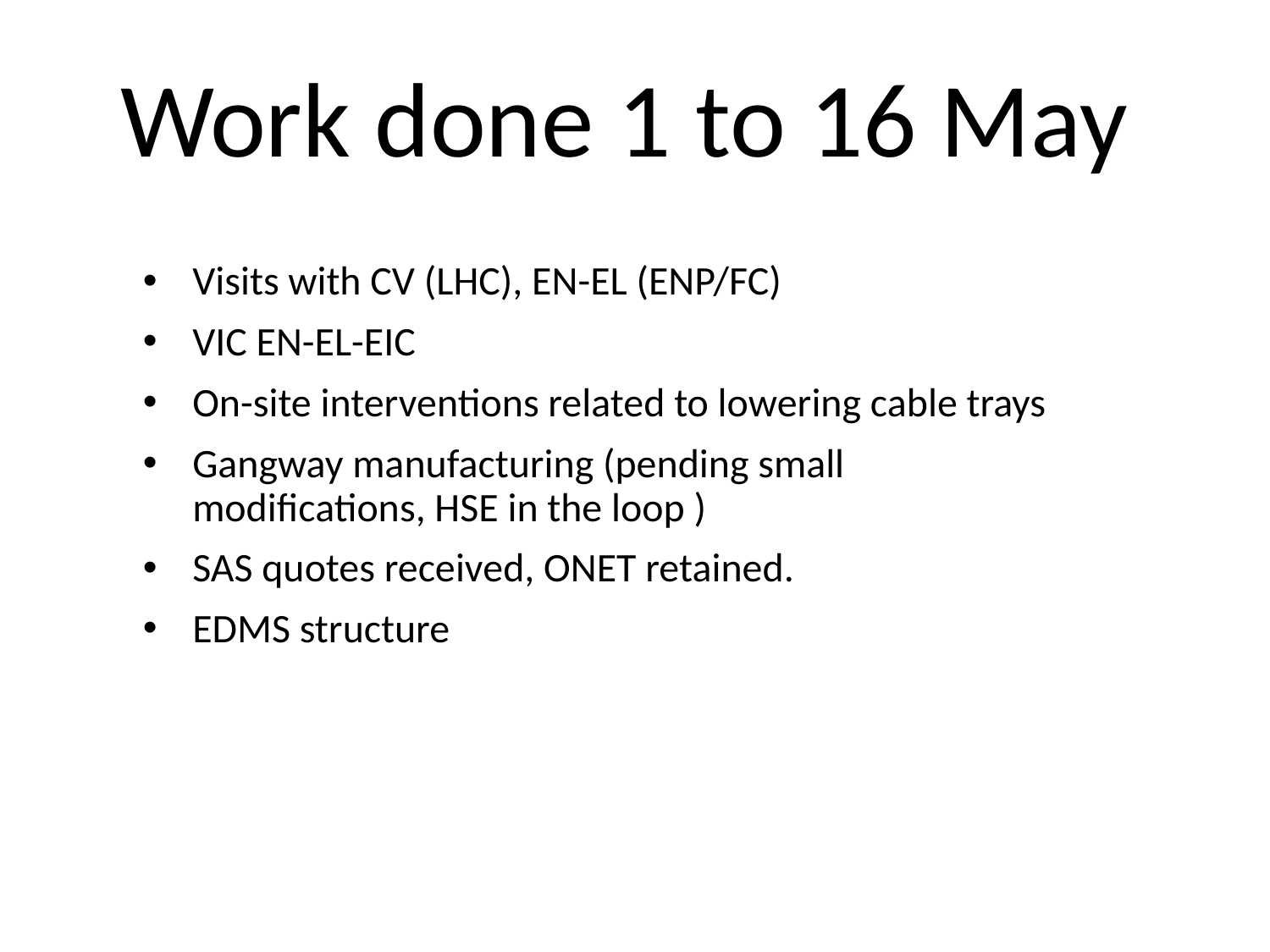

# Work done 1 to 16 May
Visits with CV (LHC), EN-EL (ENP/FC)
VIC EN-EL-EIC
On-site interventions related to lowering cable trays
Gangway manufacturing (pending small modifications, HSE in the loop )
SAS quotes received, ONET retained.
EDMS structure